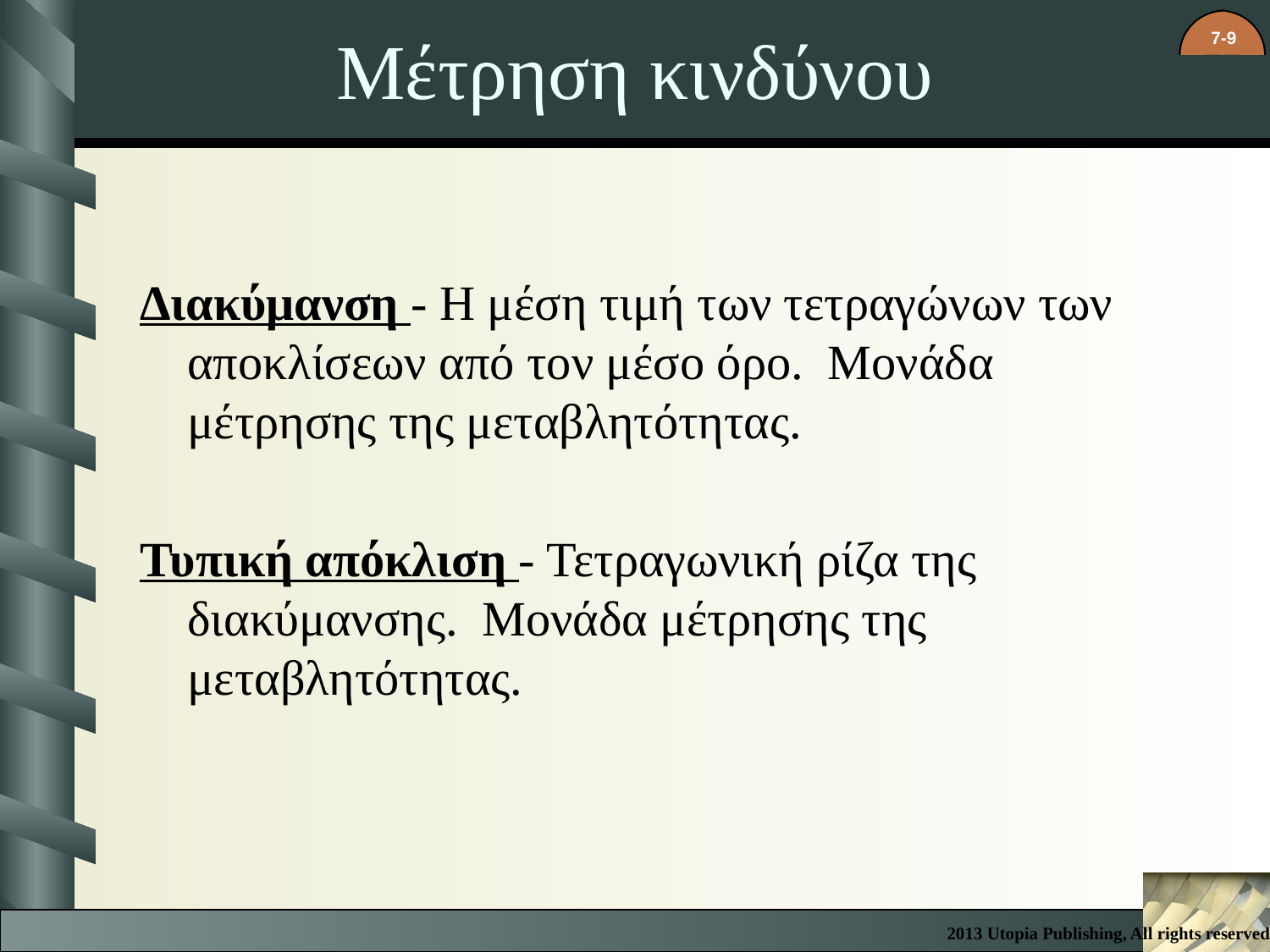

# Μέτρηση κινδύνου
Διακύμανση - Η μέση τιμή των τετραγώνων των αποκλίσεων από τον μέσο όρο.  Μονάδα μέτρησης της μεταβλητότητας.

Τυπική απόκλιση - Τετραγωνική ρίζα της διακύμανσης.  Μονάδα μέτρησης της μεταβλητότητας.
2013 Utopia Publishing, All rights reserved